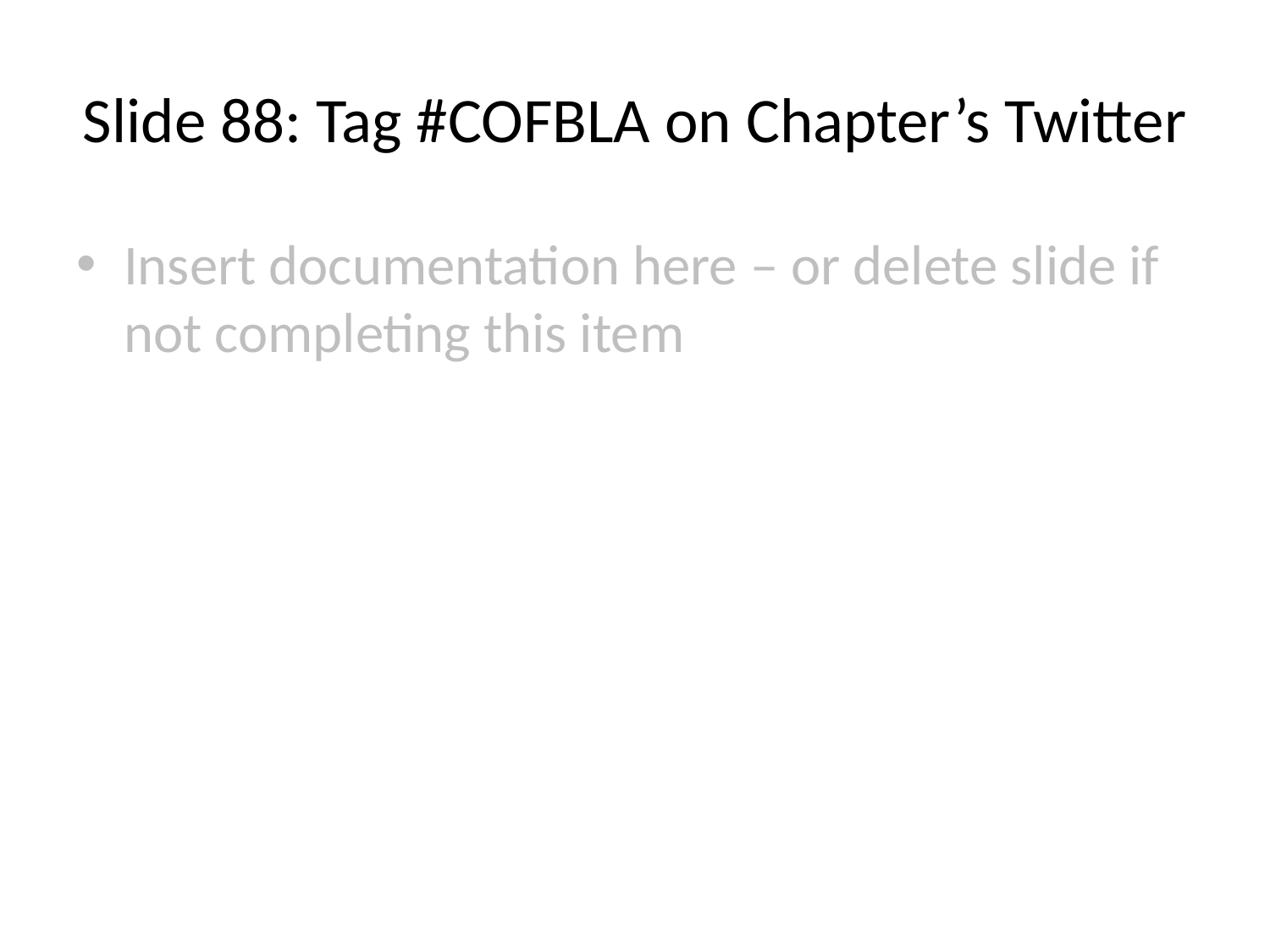

# Slide 88: Tag #COFBLA on Chapter’s Twitter
Insert documentation here – or delete slide if not completing this item